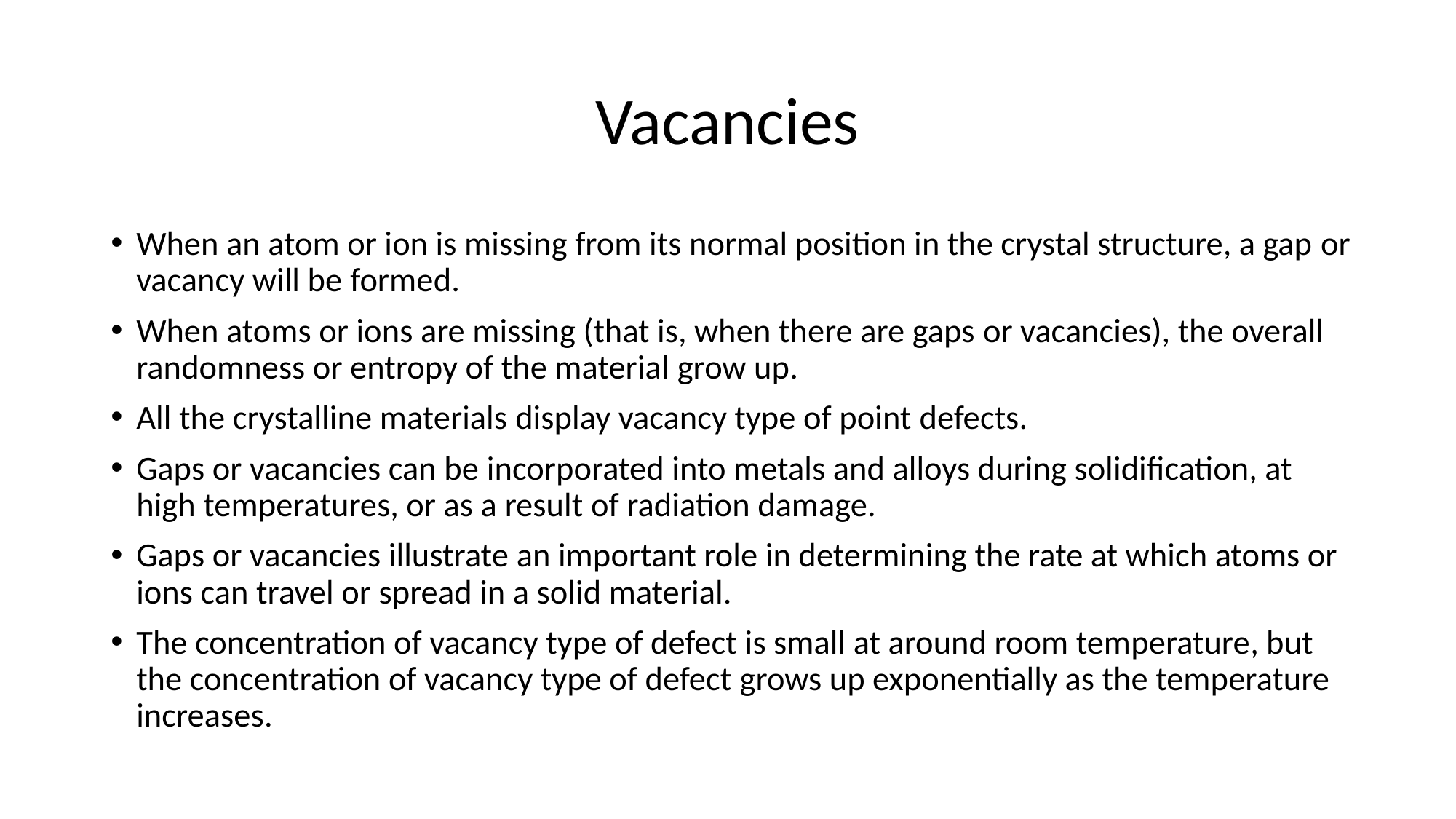

# Vacancies
When an atom or ion is missing from its normal position in the crystal structure, a gap or vacancy will be formed.
When atoms or ions are missing (that is, when there are gaps or vacancies), the overall randomness or entropy of the material grow up.
All the crystalline materials display vacancy type of point defects.
Gaps or vacancies can be incorporated into metals and alloys during solidification, at high temperatures, or as a result of radiation damage.
Gaps or vacancies illustrate an important role in determining the rate at which atoms or ions can travel or spread in a solid material.
The concentration of vacancy type of defect is small at around room temperature, but the concentration of vacancy type of defect grows up exponentially as the temperature increases.